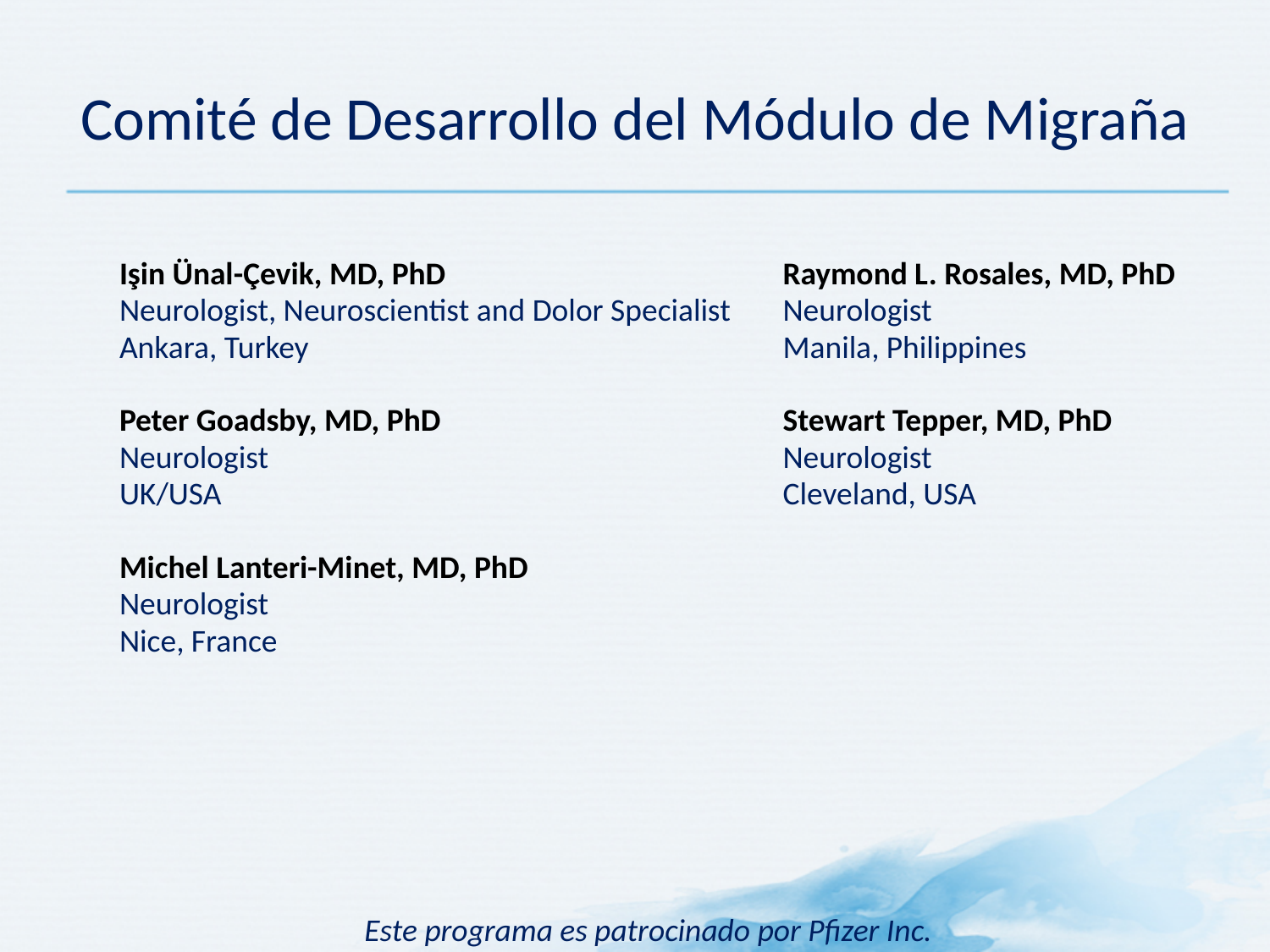

# Comité de Desarrollo del Módulo de Migraña
| Işin Ünal-Çevik, MD, PhD Neurologist, Neuroscientist and Dolor Specialist Ankara, Turkey   Peter Goadsby, MD, PhD Neurologist UK/USA   Michel Lanteri-Minet, MD, PhD Neurologist Nice, France | Raymond L. Rosales, MD, PhD Neurologist Manila, Philippines   Stewart Tepper, MD, PhD Neurologist Cleveland, USA |
| --- | --- |
Este programa es patrocinado por Pfizer Inc.